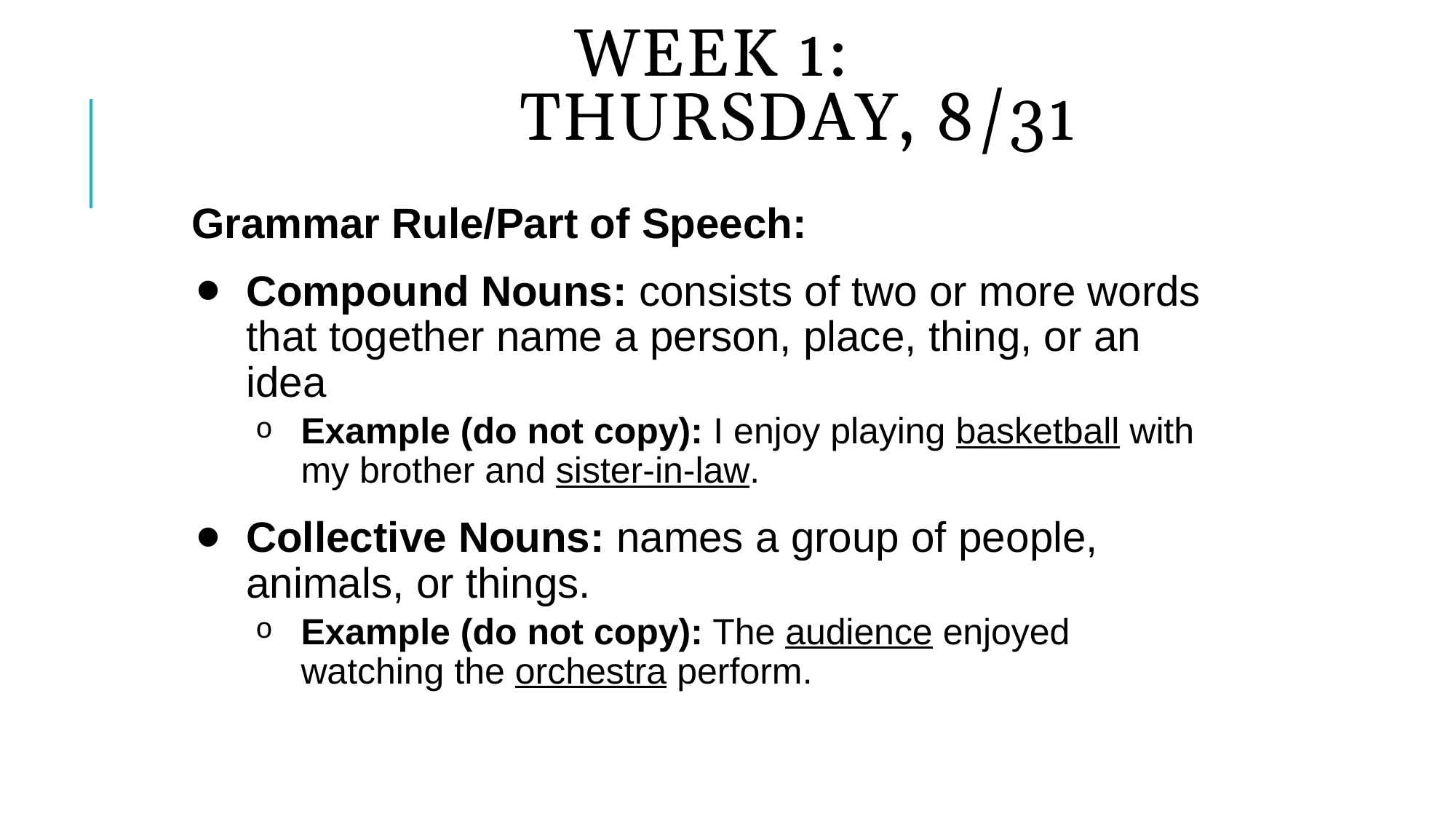

# Week 1: Thursday, 8/31
Grammar Rule/Part of Speech:
Compound Nouns: consists of two or more words that together name a person, place, thing, or an idea
Example (do not copy): I enjoy playing basketball with my brother and sister-in-law.
Collective Nouns: names a group of people, animals, or things.
Example (do not copy): The audience enjoyed watching the orchestra perform.